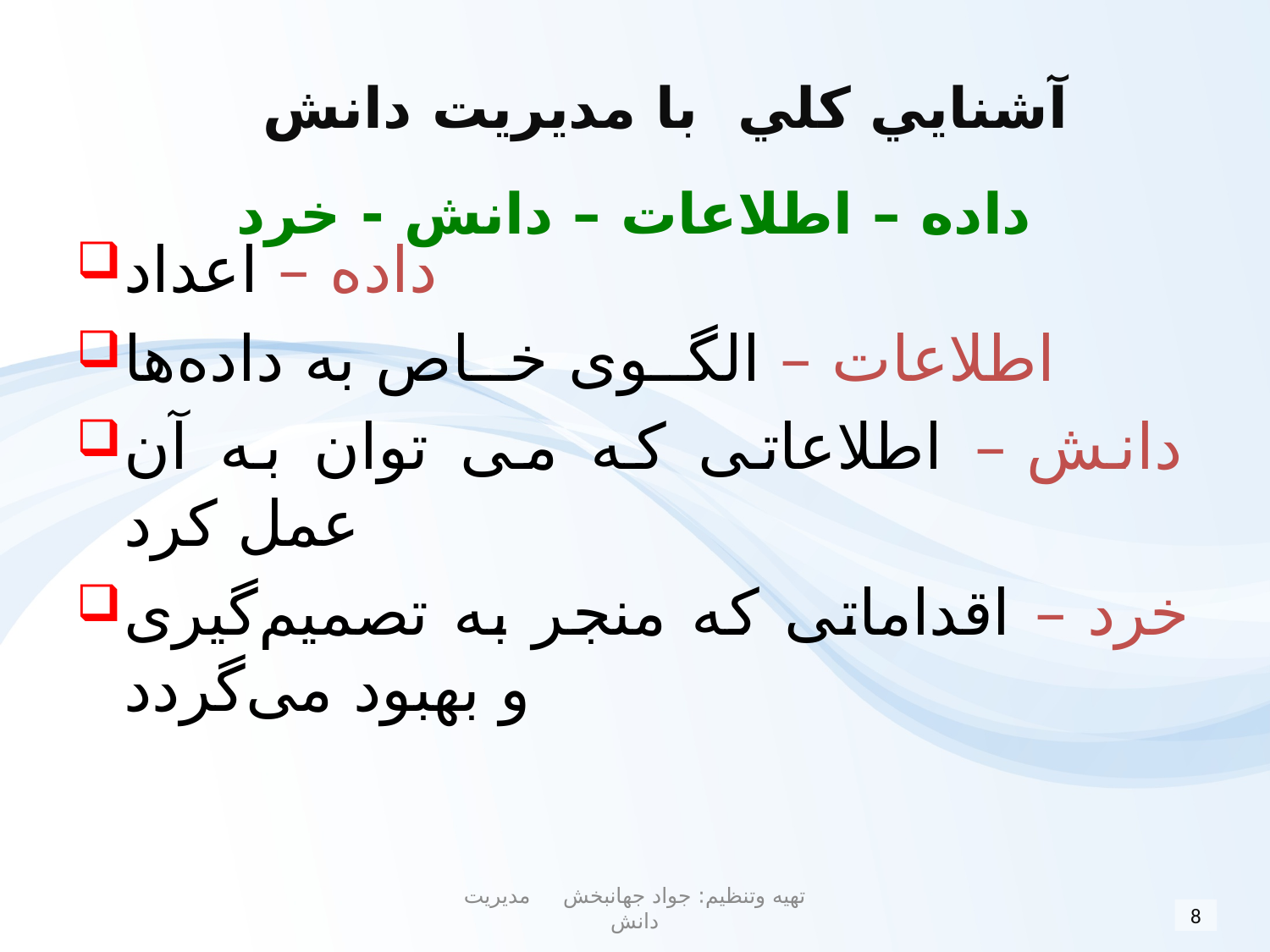

آشنايي كلي  با مديريت دانش
داده – اطلاعات – دانش - خرد
داده – اعداد
اطلاعات – الگــوی خــاص به داده‌ها
دانش – اطلاعاتی که می توان به آن عمل کرد
خرد – اقداماتی که منجر به تصمیم‌گیری و بهبود می‌گردد
تهیه وتنظیم: جواد جهانبخش     مدیریت دانش
8